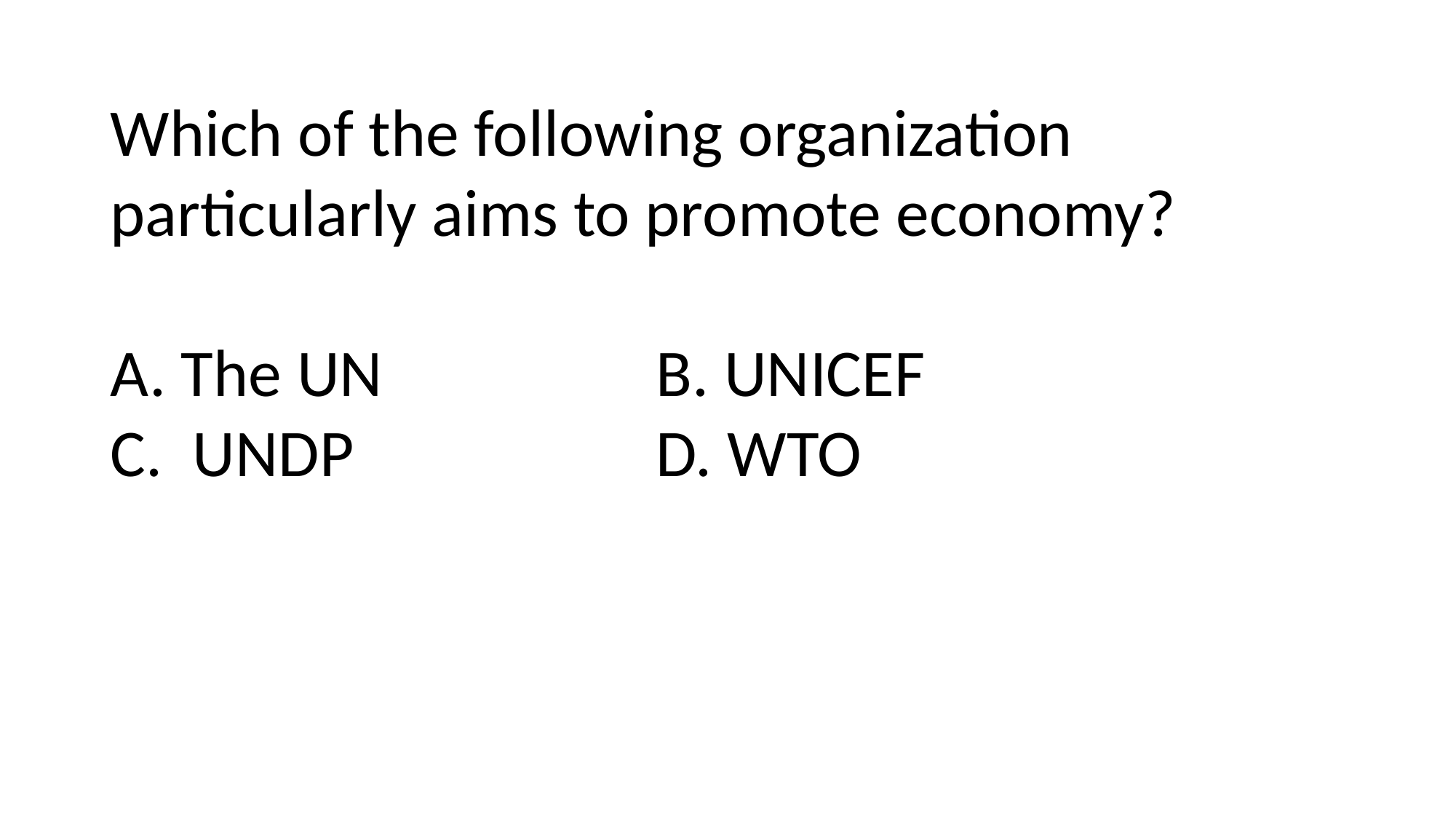

Which of the following organization particularly aims to promote economy?

A. The UN			B. UNICEF
C.  UNDP			D. WTO